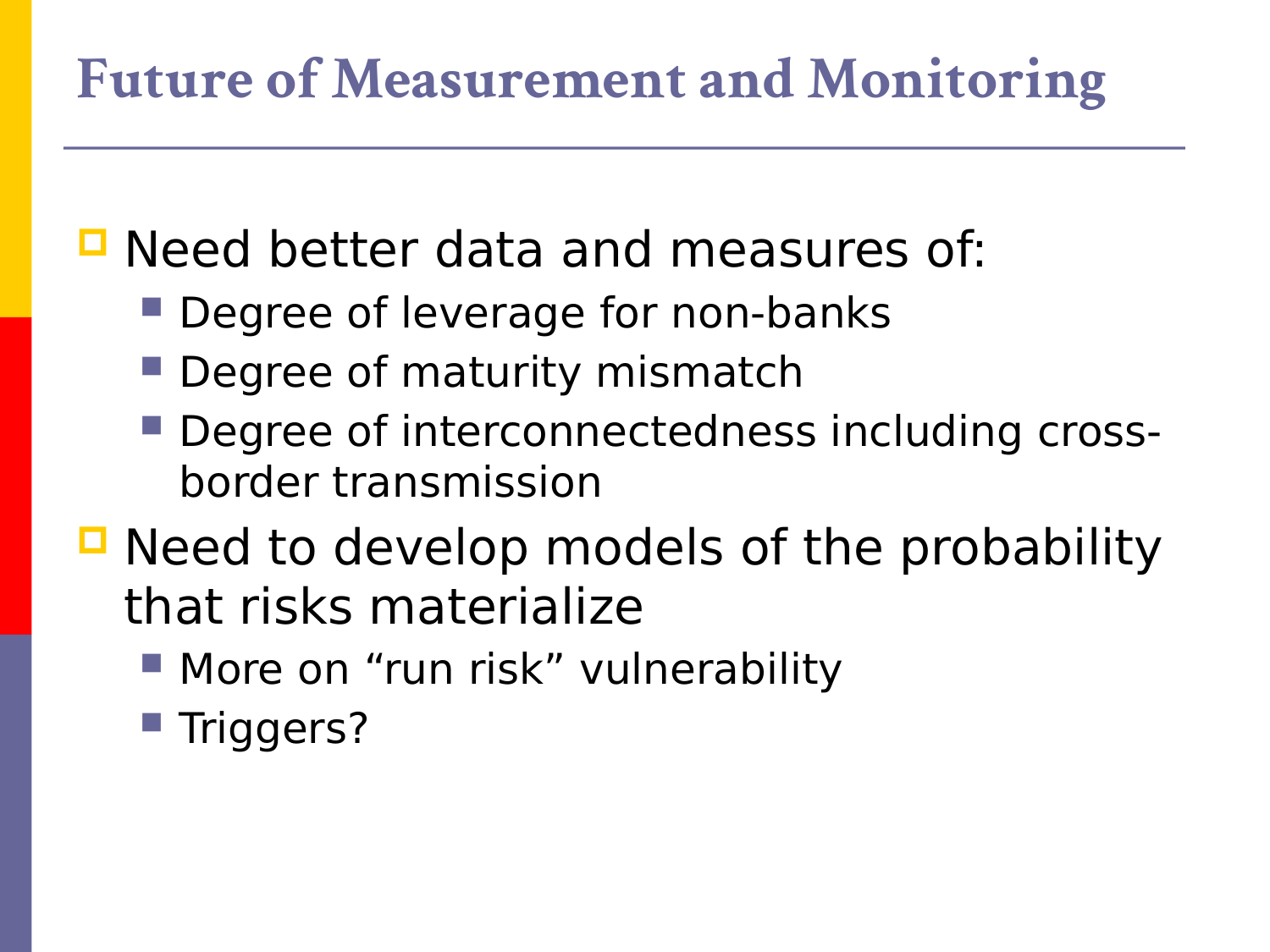

# Future of Measurement and Monitoring
Need better data and measures of:
Degree of leverage for non-banks
Degree of maturity mismatch
Degree of interconnectedness including cross-border transmission
Need to develop models of the probability that risks materialize
More on “run risk” vulnerability
Triggers?